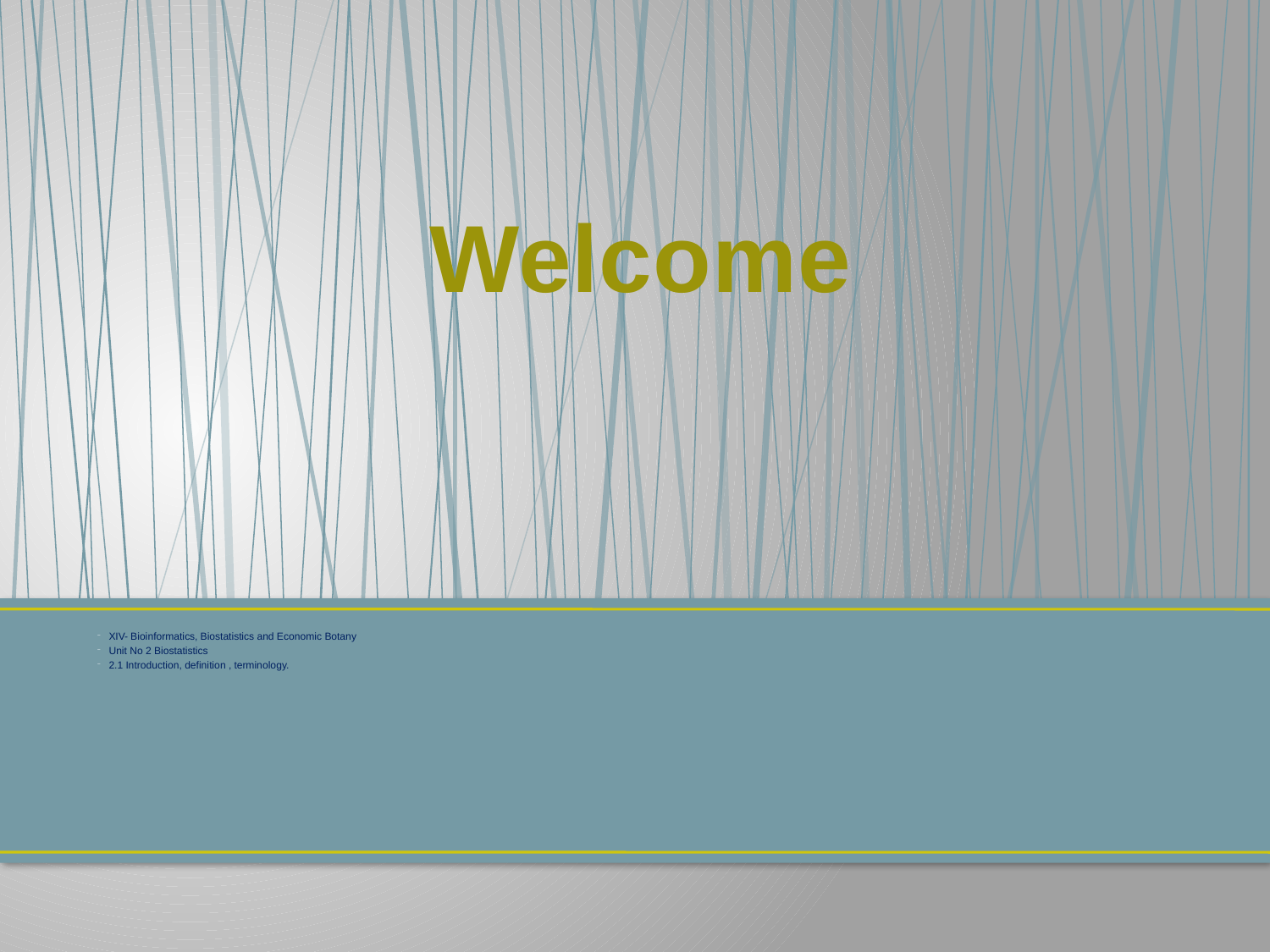

# Welcome
XIV- Bioinformatics, Biostatistics and Economic Botany
Unit No 2 Biostatistics
2.1 Introduction, definition , terminology.